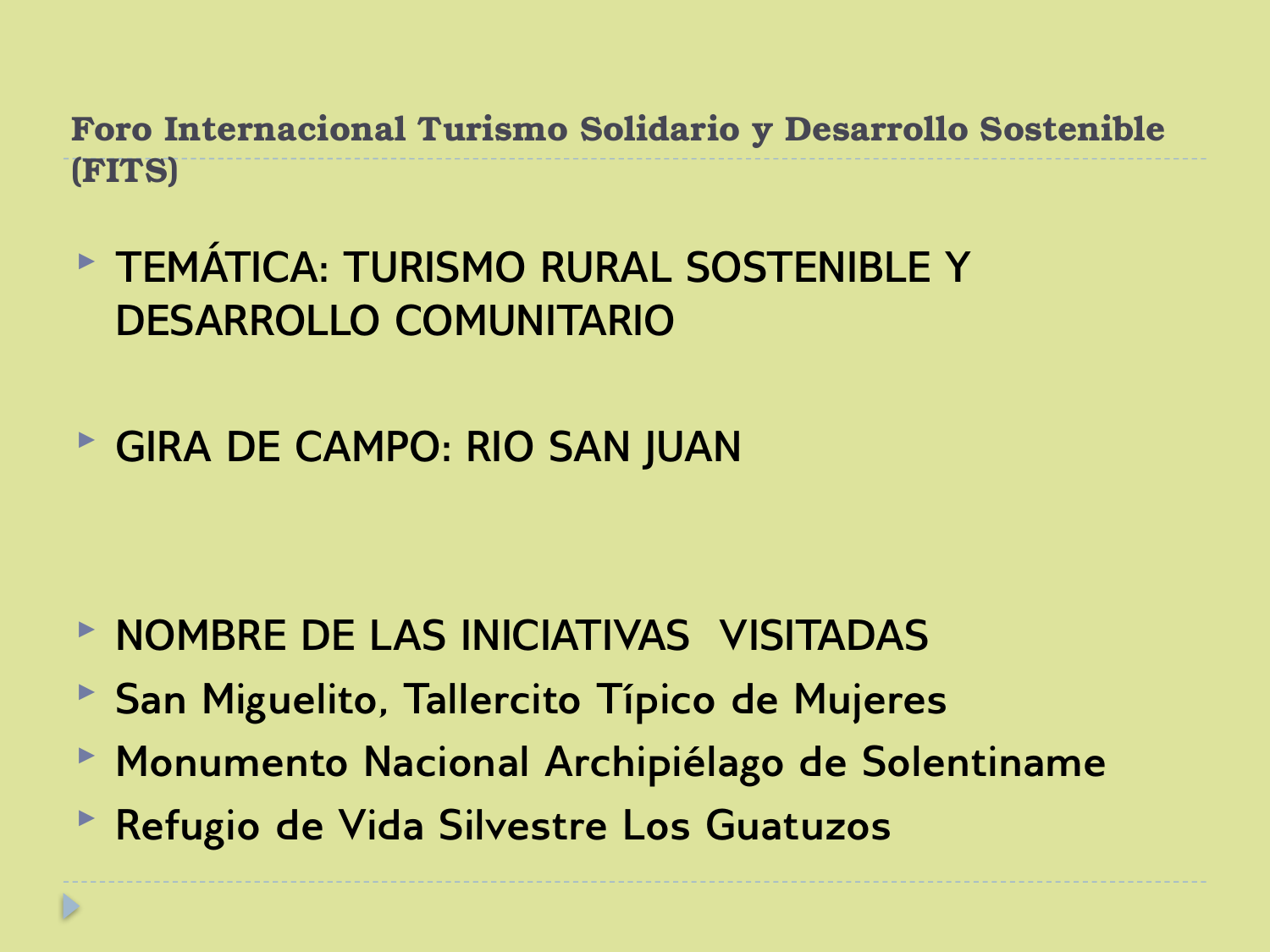

# Foro Internacional Turismo Solidario y Desarrollo Sostenible (FITS)

TEMÁTICA: TURISMO RURAL SOSTENIBLE Y DESARROLLO COMUNITARIO

GIRA DE CAMPO: RIO SAN JUAN

NOMBRE DE LAS INICIATIVAS  VISITADAS
San Miguelito, Tallercito Típico de Mujeres
Monumento Nacional Archipiélago de Solentiname
Refugio de Vida Silvestre Los Guatuzos